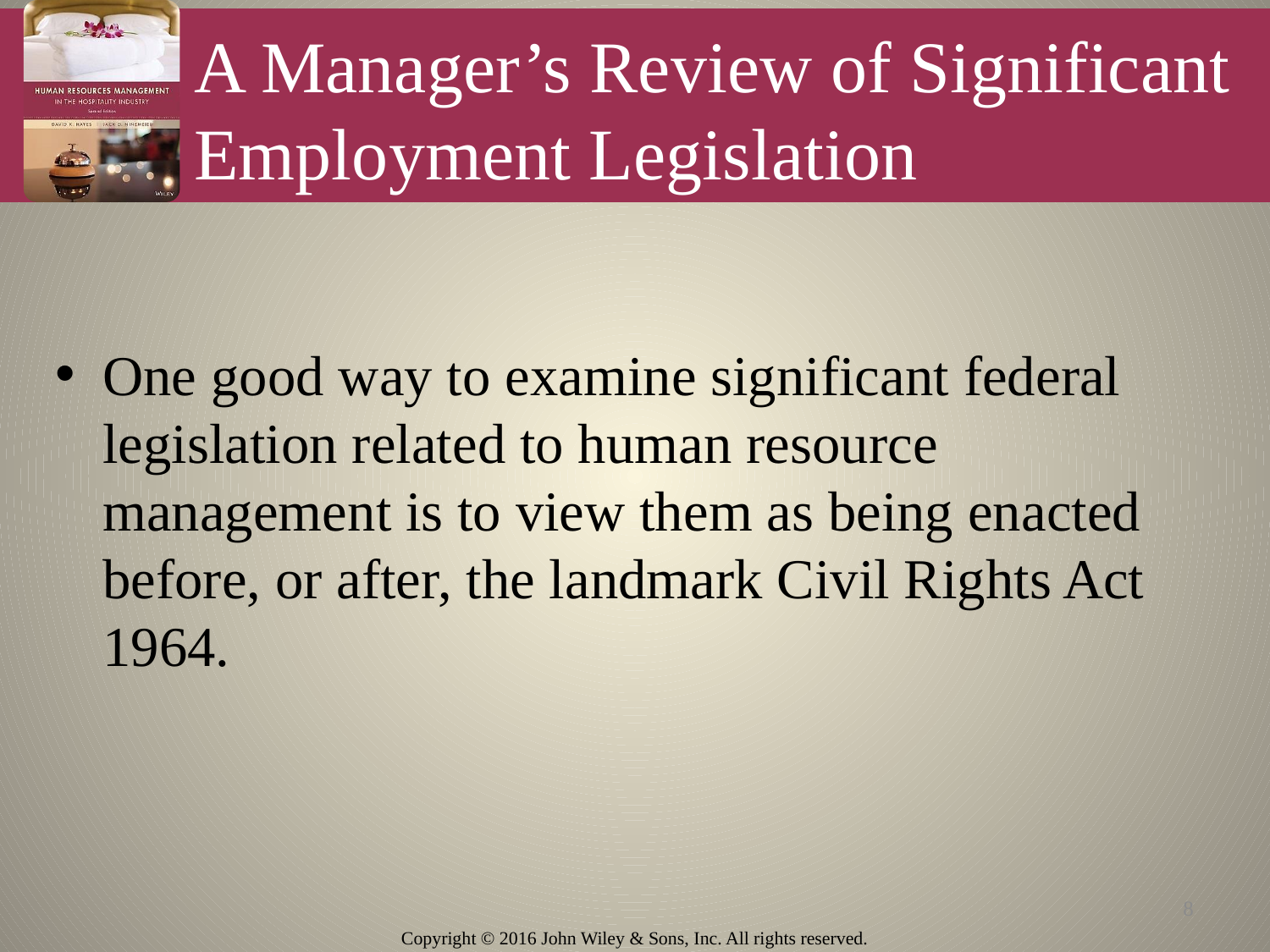

# A Manager’s Review of Significant Employment Legislation

One good way to examine significant federal legislation related to human resource management is to view them as being enacted before, or after, the landmark Civil Rights Act  1964.

8